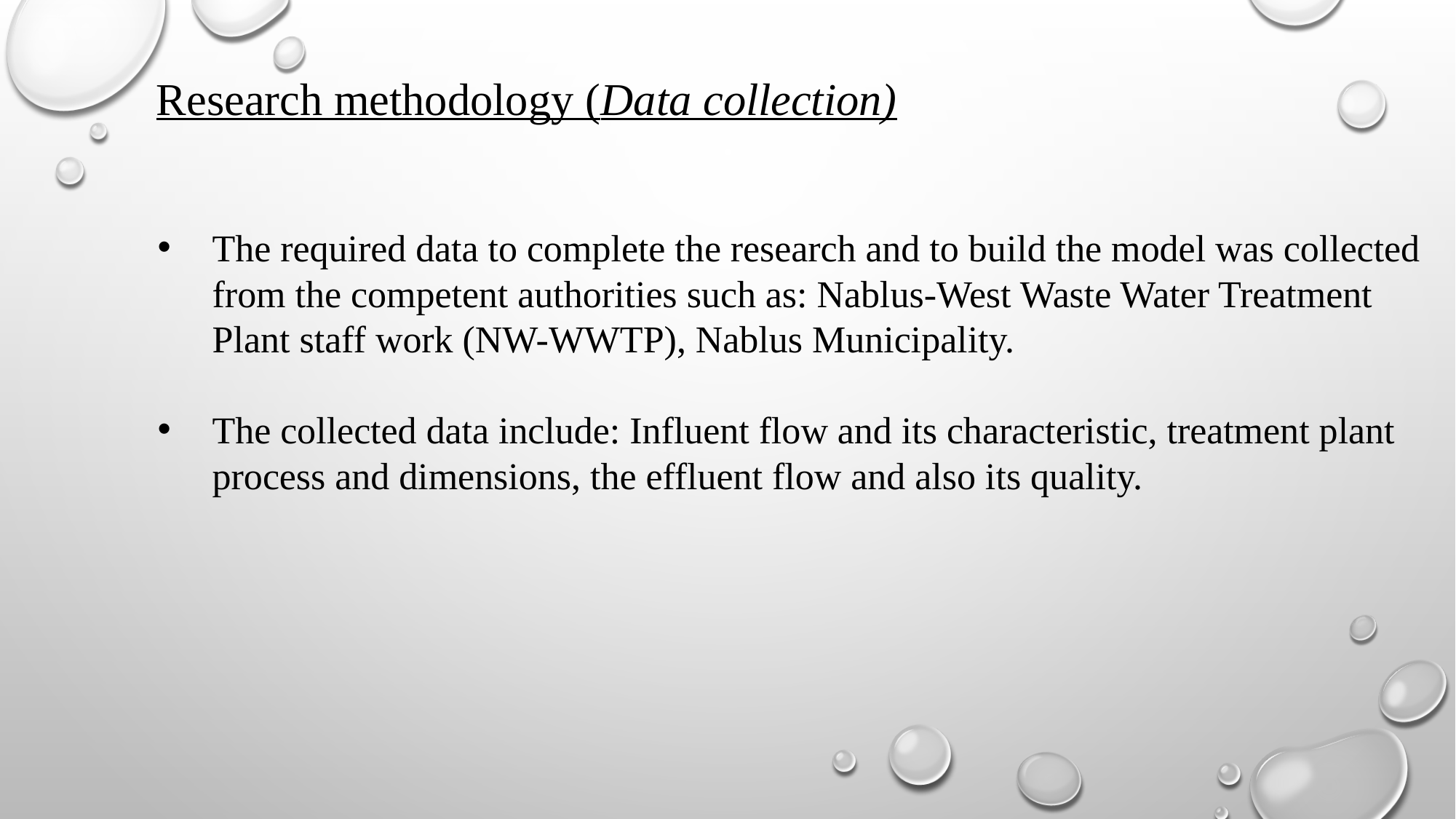

Research methodology (Data collection)

The required data to complete the research and to build the model was collected from the competent authorities such as: Nablus-West Waste Water Treatment Plant staff work (NW-WWTP), Nablus Municipality.

The collected data include: Influent flow and its characteristic, treatment plant process and dimensions, the effluent flow and also its quality.